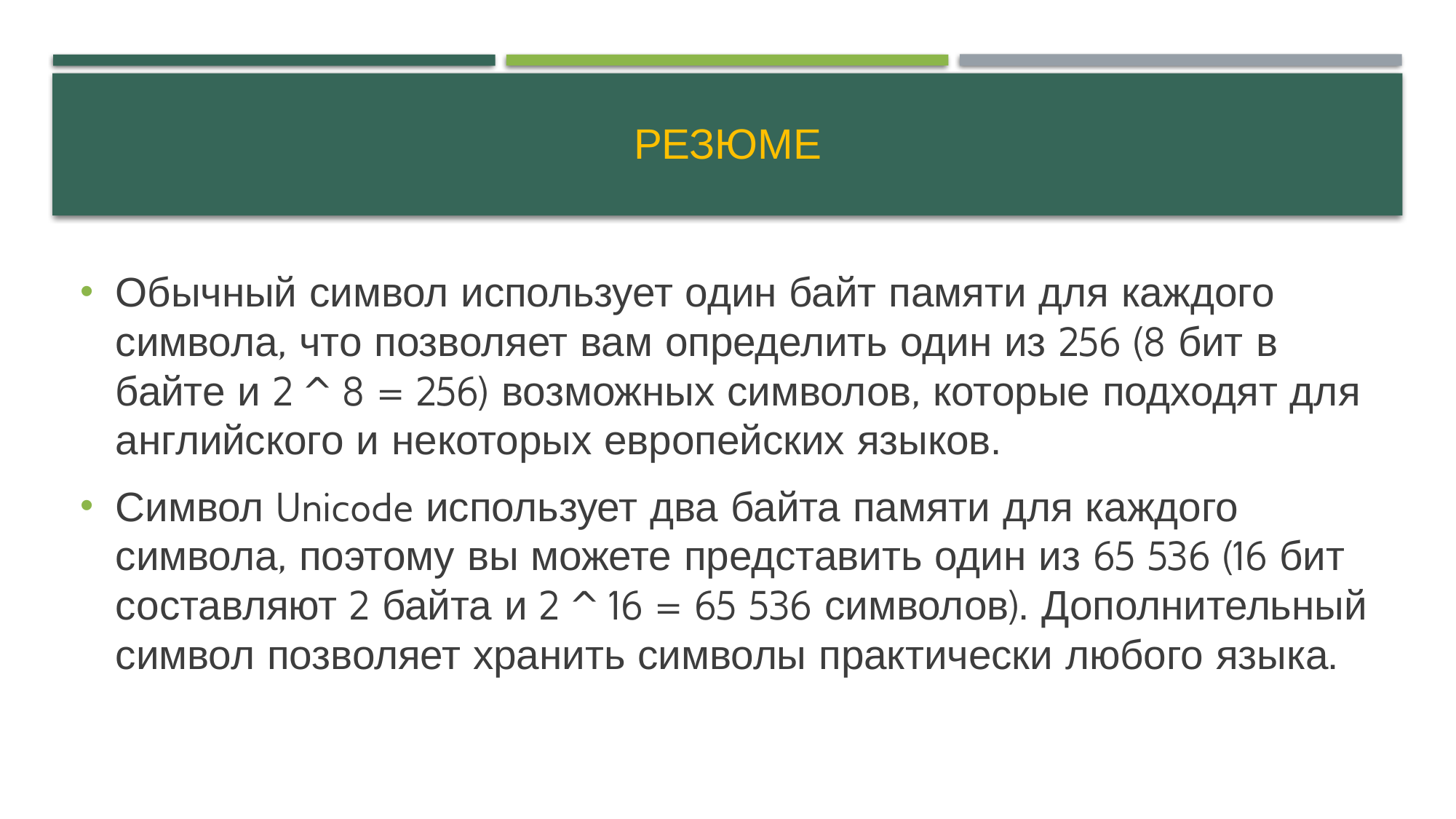

# Резюме
Обычный символ использует один байт памяти для каждого символа, что позволяет вам определить один из 256 (8 бит в байте и 2 ^ 8 = 256) возможных символов, которые подходят для английского и некоторых европейских языков.
Символ Unicode использует два байта памяти для каждого символа, поэтому вы можете представить один из 65 536 (16 бит составляют 2 байта и 2 ^ 16 = 65 536 символов). Дополнительный символ позволяет хранить символы практически любого языка.